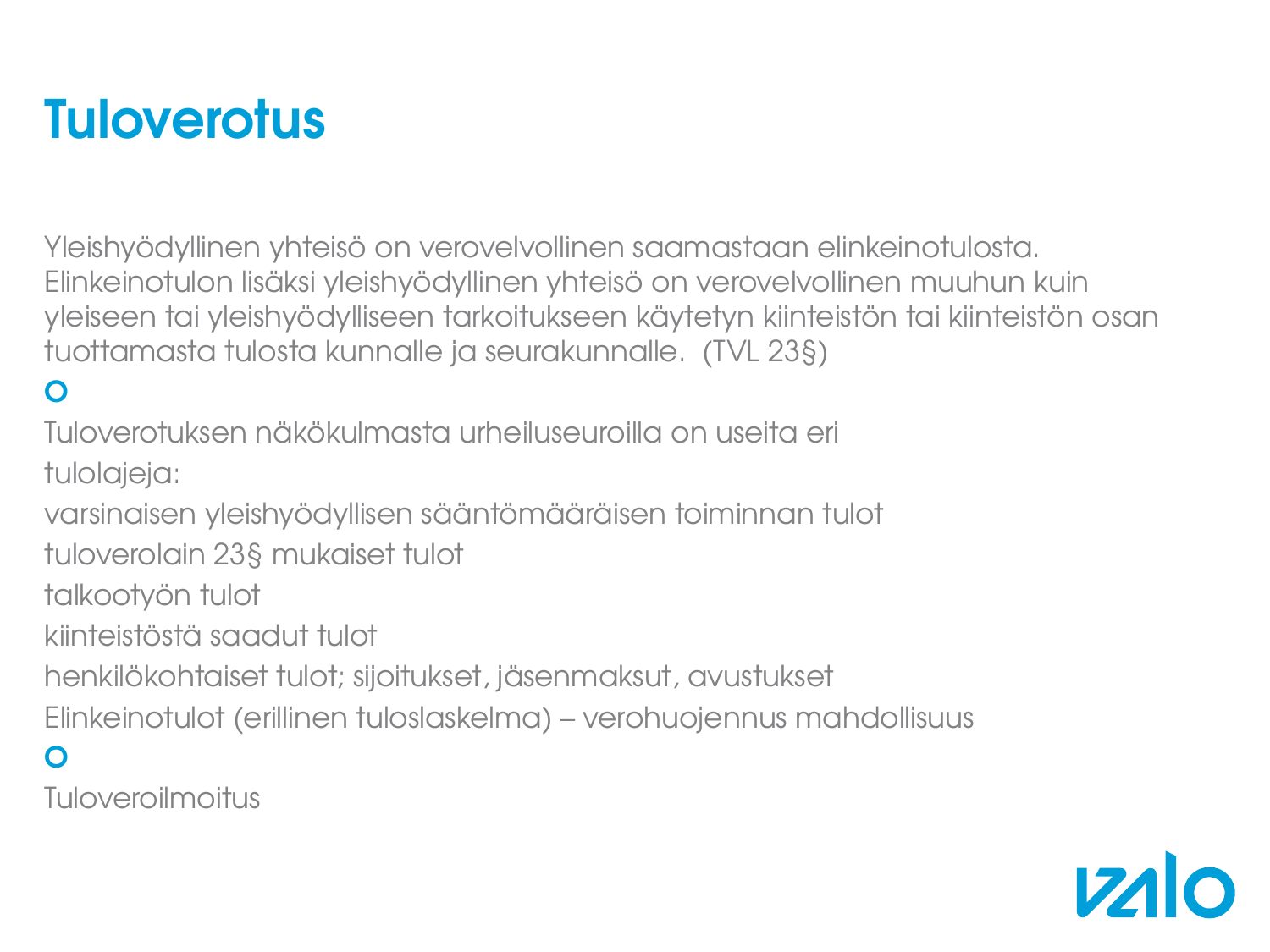

# Tuloverotus
Yleishyödyllinen yhteisö on verovelvollinen saamastaan elinkeinotulosta. Elinkeinotulon lisäksi yleishyödyllinen yhteisö on verovelvollinen muuhun kuin yleiseen tai yleishyödylliseen tarkoitukseen käytetyn kiinteistön tai kiinteistön osan tuottamasta tulosta kunnalle ja seurakunnalle.  (TVL 23§)
O
Tuloverotuksen näkökulmasta urheiluseuroilla on useita eri
tulolajeja:
varsinaisen yleishyödyllisen sääntömääräisen toiminnan tulot
tuloverolain 23§ mukaiset tulot
talkootyön tulot
kiinteistöstä saadut tulot
henkilökohtaiset tulot; sijoitukset, jäsenmaksut, avustukset
Elinkeinotulot (erillinen tuloslaskelma) – verohuojennus mahdollisuus
O
Tuloveroilmoitus